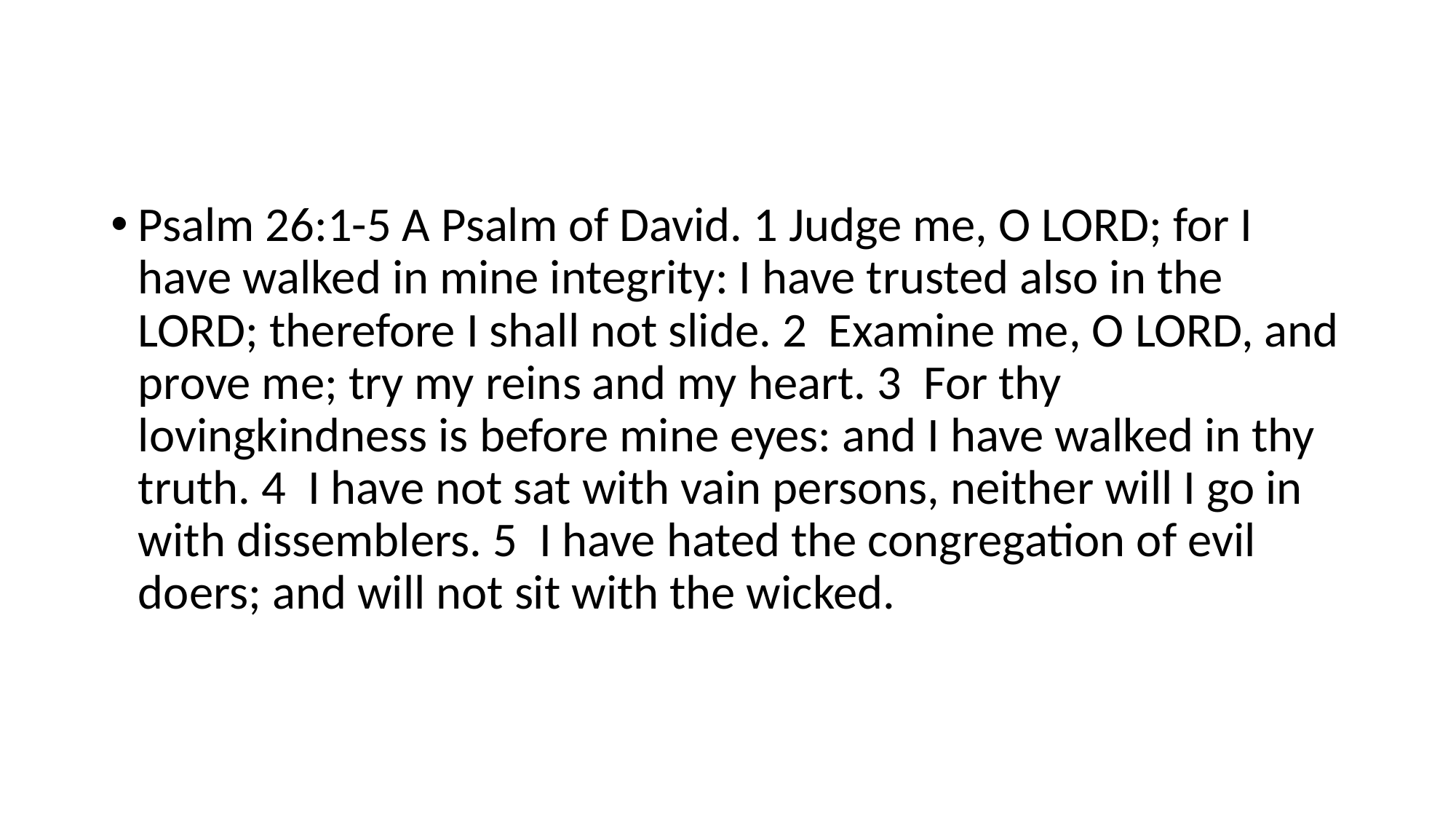

Psalm 26:1-5 A Psalm of David. 1 Judge me, O LORD; for I have walked in mine integrity: I have trusted also in the LORD; therefore I shall not slide. 2  Examine me, O LORD, and prove me; try my reins and my heart. 3  For thy lovingkindness is before mine eyes: and I have walked in thy truth. 4  I have not sat with vain persons, neither will I go in with dissemblers. 5  I have hated the congregation of evil doers; and will not sit with the wicked.